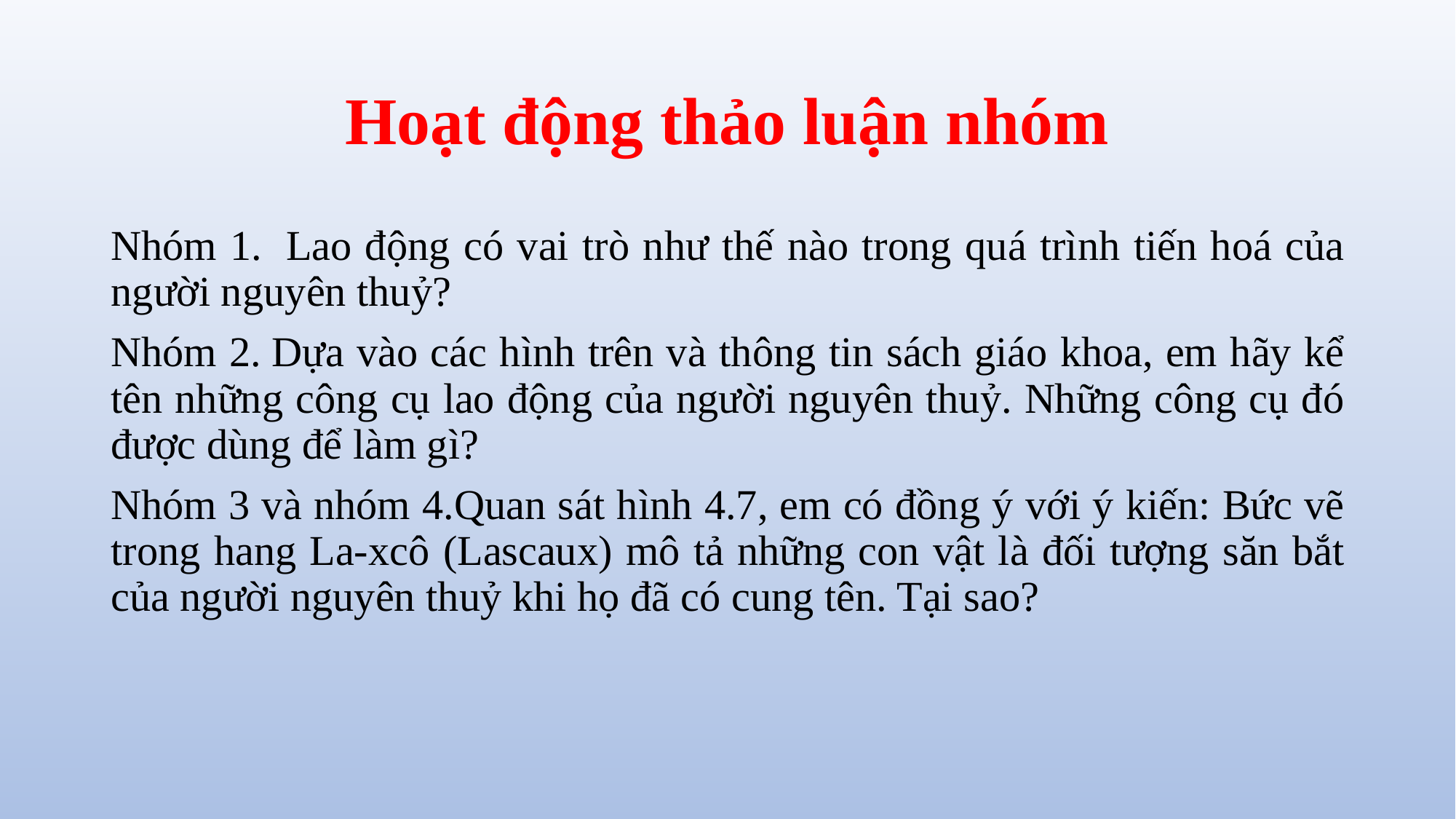

# Hoạt động thảo luận nhóm
Nhóm 1.  Lao động có vai trò như thế nào trong quá trình tiến hoá của người nguyên thuỷ?
Nhóm 2. Dựa vào các hình trên và thông tin sách giáo khoa, em hãy kể tên những công cụ lao động của người nguyên thuỷ. Những công cụ đó được dùng để làm gì?
Nhóm 3 và nhóm 4.Quan sát hình 4.7, em có đồng ý với ý kiến: Bức vẽ trong hang La-xcô (Lascaux) mô tả những con vật là đối tượng săn bắt của người nguyên thuỷ khi họ đã có cung tên. Tại sao?